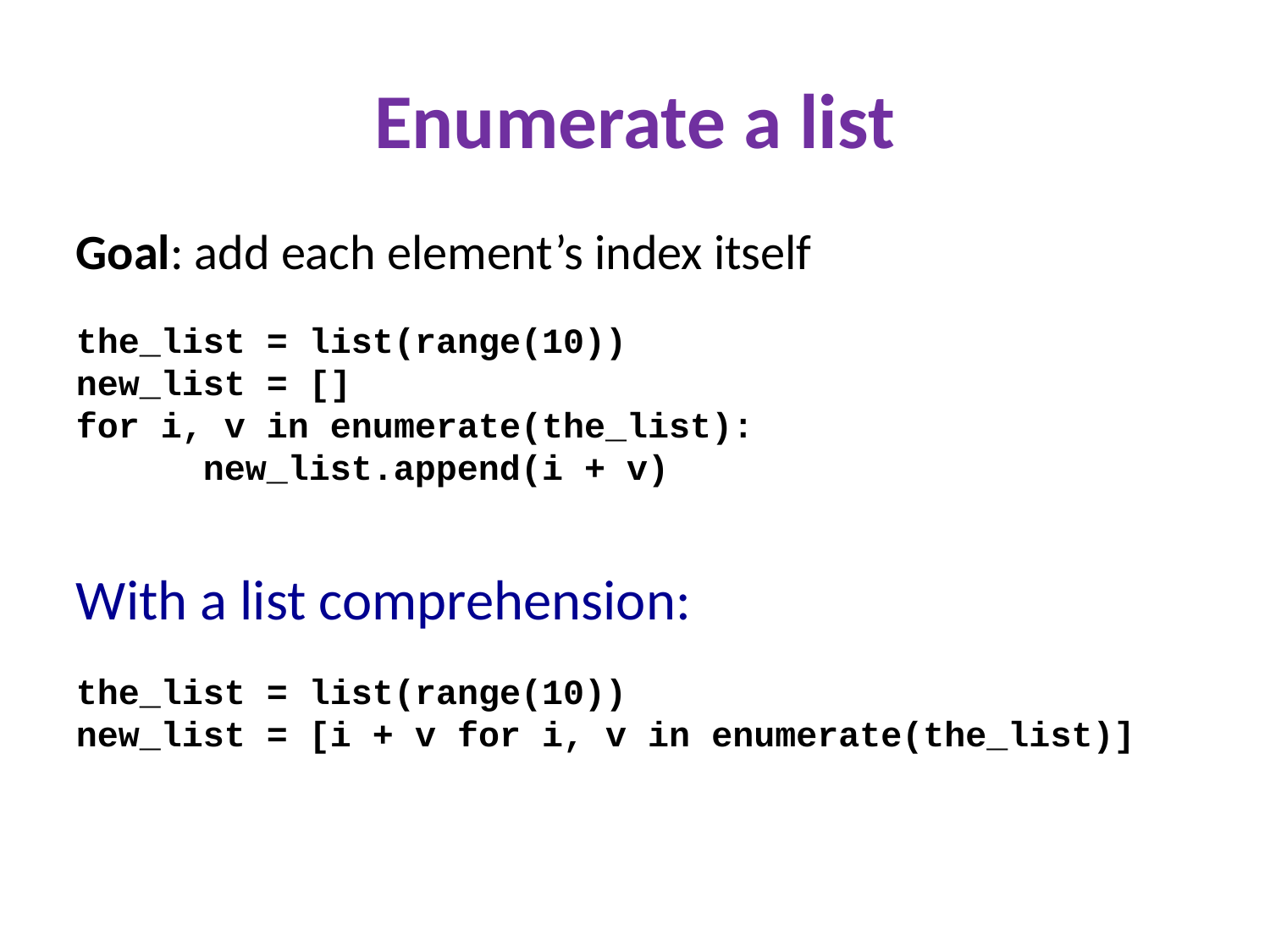

Enumerate a list
Goal: add each element’s index itself

the_list = list(range(10))
new_list = []
for i, v in enumerate(the_list):
	new_list.append(i + v)

With a list comprehension:

the_list = list(range(10))
new_list = [i + v for i, v in enumerate(the_list)]